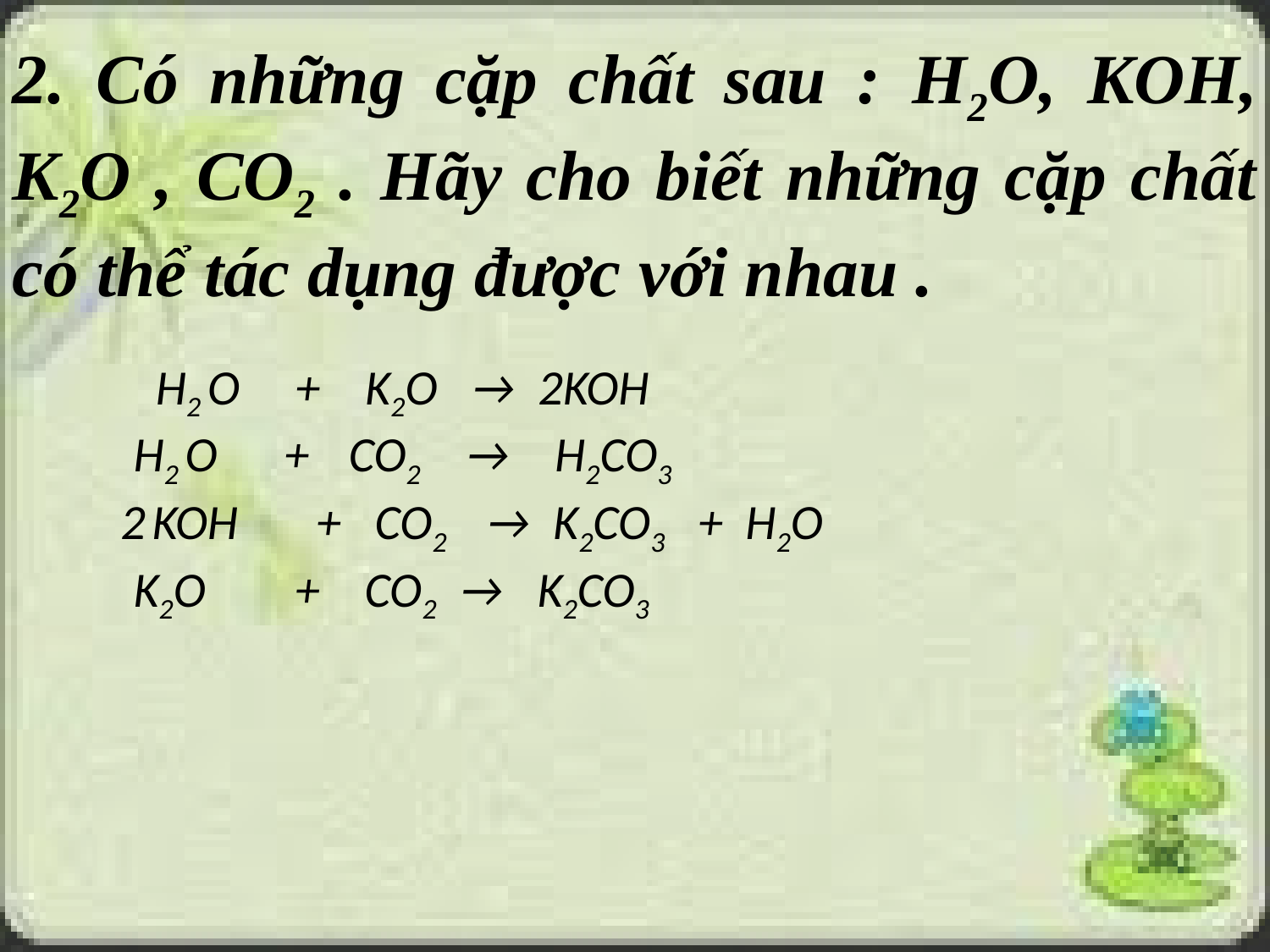

2. Có những cặp chất sau : H2O, KOH, K2O , CO2 . Hãy cho biết những cặp chất có thể tác dụng được với nhau .
         H2 O     +    K2O   →  2KOH
            H2 O      +      CO2    →    H2CO3
          2 KOH       +   CO2      →  K2CO3   +  H2O
       K2O        +    CO2  →   K2CO3